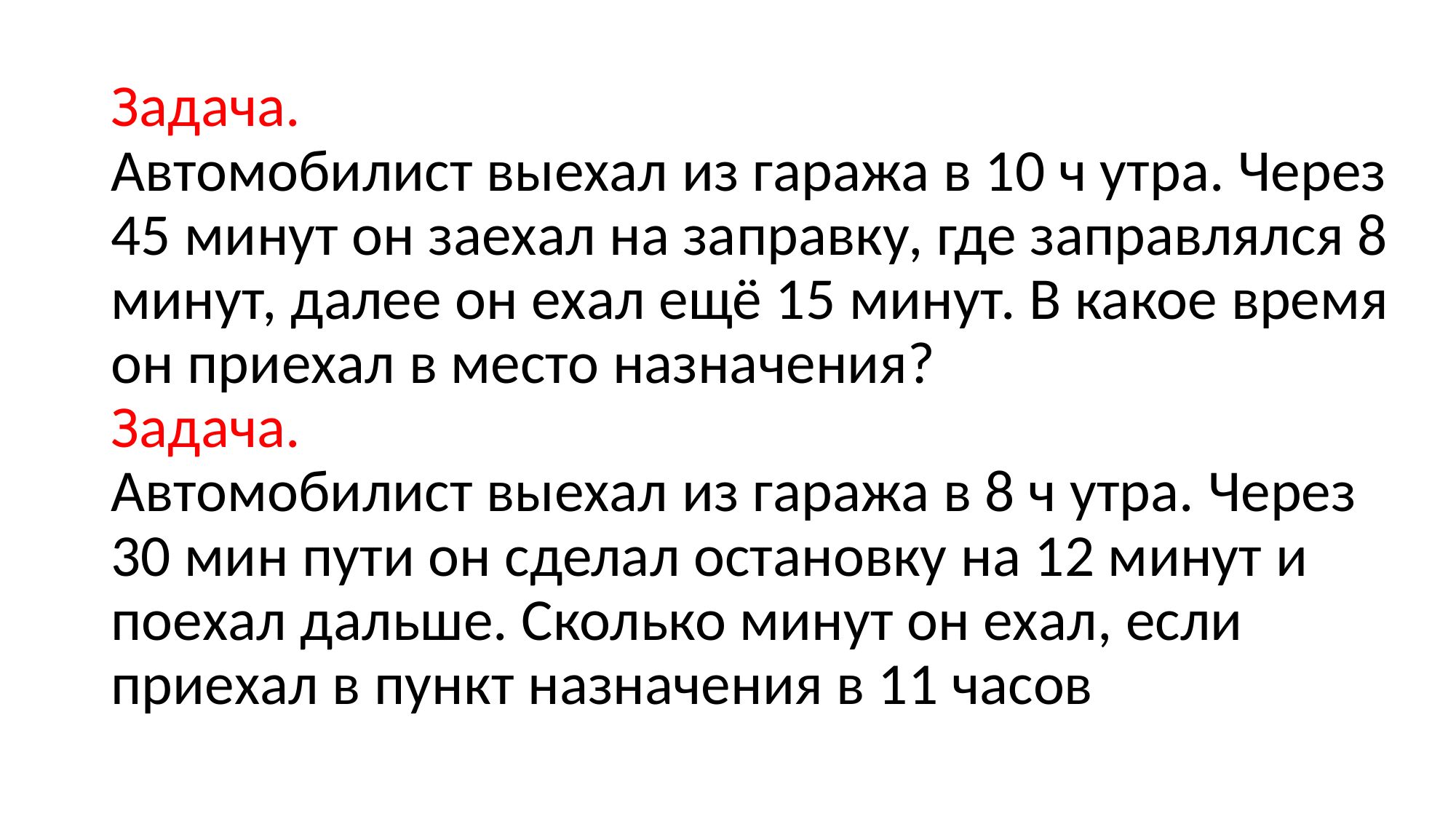

# Задача. Автомобилист выехал из гаража в 10 ч утра. Через 45 минут он заехал на заправку, где заправлялся 8 минут, далее он ехал ещё 15 минут. В какое время он приехал в место назначения? Задача. Автомобилист выехал из гаража в 8 ч утра. Через 30 мин пути он сделал остановку на 12 минут и поехал дальше. Сколько минут он ехал, если приехал в пункт назначения в 11 часов